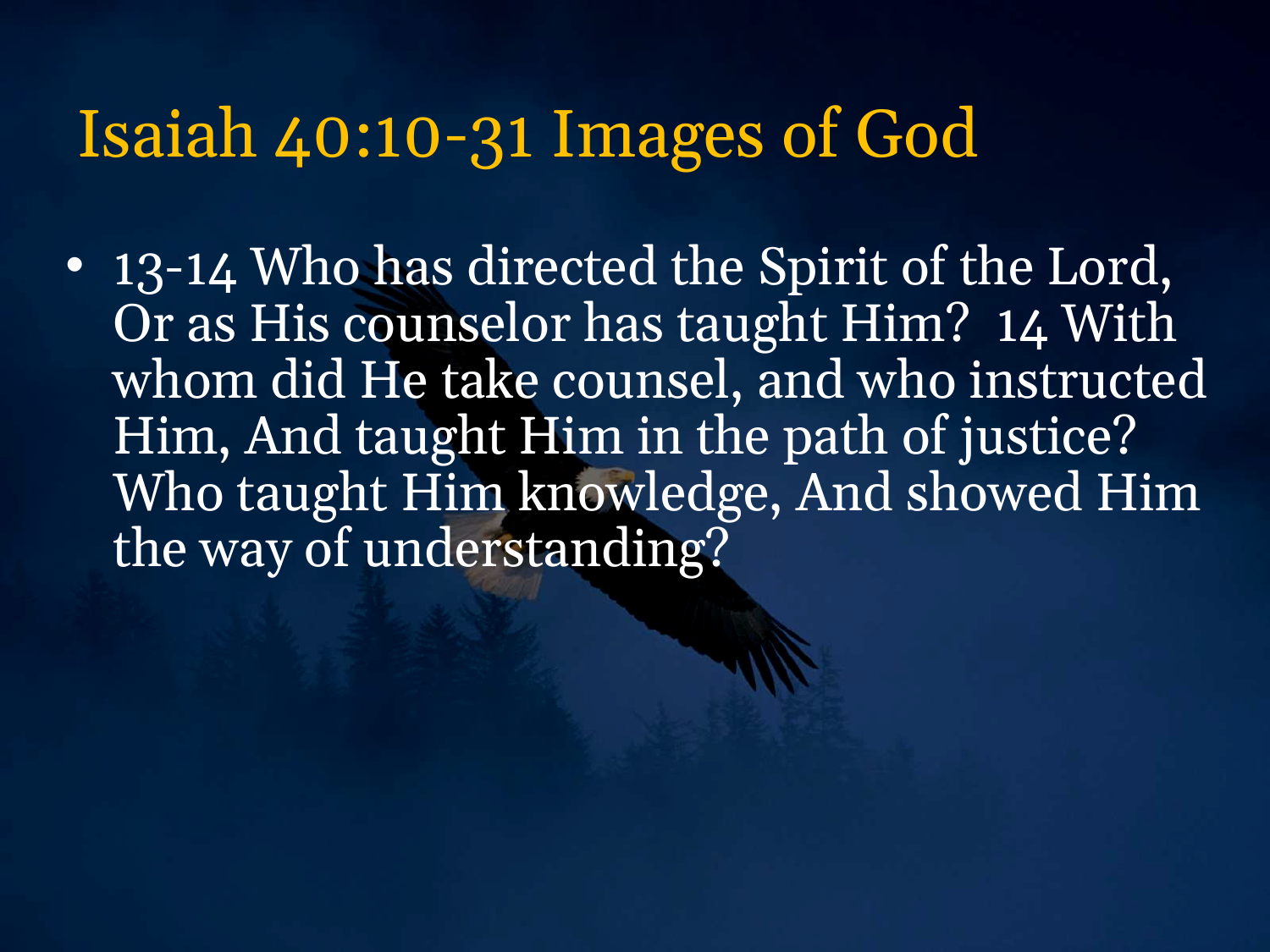

# Isaiah 40:10-31 Images of God
13-14 Who has directed the Spirit of the Lord, Or as His counselor has taught Him?  14 With whom did He take counsel, and who instructed Him, And taught Him in the path of justice? Who taught Him knowledge, And showed Him the way of understanding?